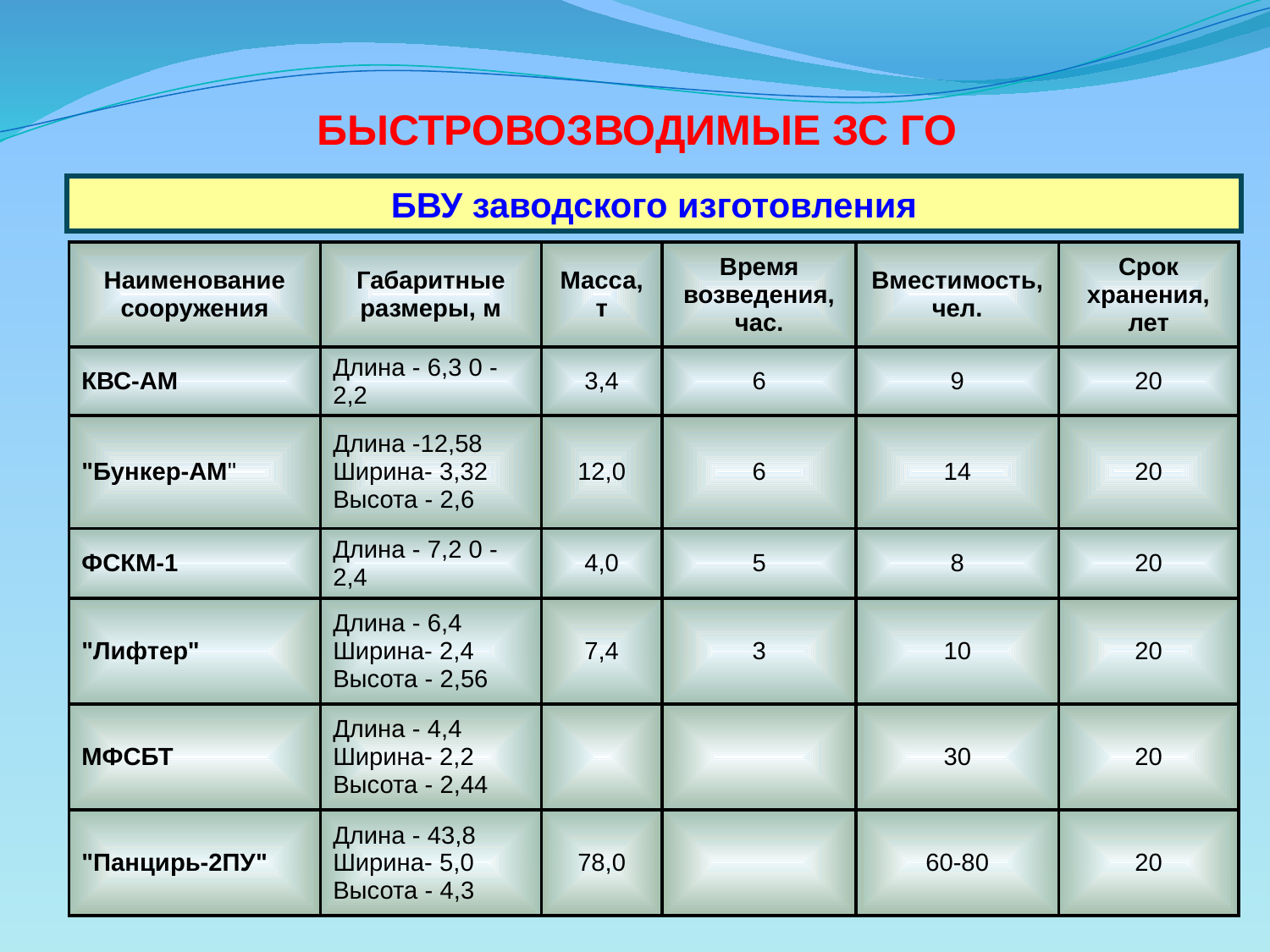

БЫСТРОВОЗВОДИМЫЕ ЗС ГО
БВУ заводского изготовления
| Наименование сооружения | Габаритные размеры, м | Масса, т | Время возведения, час. | Вместимость, чел. | Срок хранения, лет |
| --- | --- | --- | --- | --- | --- |
| КВС-АМ | Длина - 6,3 0 -2,2 | 3,4 | 6 | 9 | 20 |
| "Бункер-АМ" | Длина -12,58 Ширина- 3,32 Высота - 2,6 | 12,0 | 6 | 14 | 20 |
| ФСКМ-1 | Длина - 7,2 0 -2,4 | 4,0 | 5 | 8 | 20 |
| "Лифтер" | Длина - 6,4 Ширина- 2,4 Высота - 2,56 | 7,4 | 3 | 10 | 20 |
| МФСБТ | Длина - 4,4 Ширина- 2,2 Высота - 2,44 |  |  | 30 | 20 |
| "Панцирь-2ПУ" | Длина - 43,8 Ширина- 5,0 Высота - 4,3 | 78,0 |  | 60-80 | 20 |